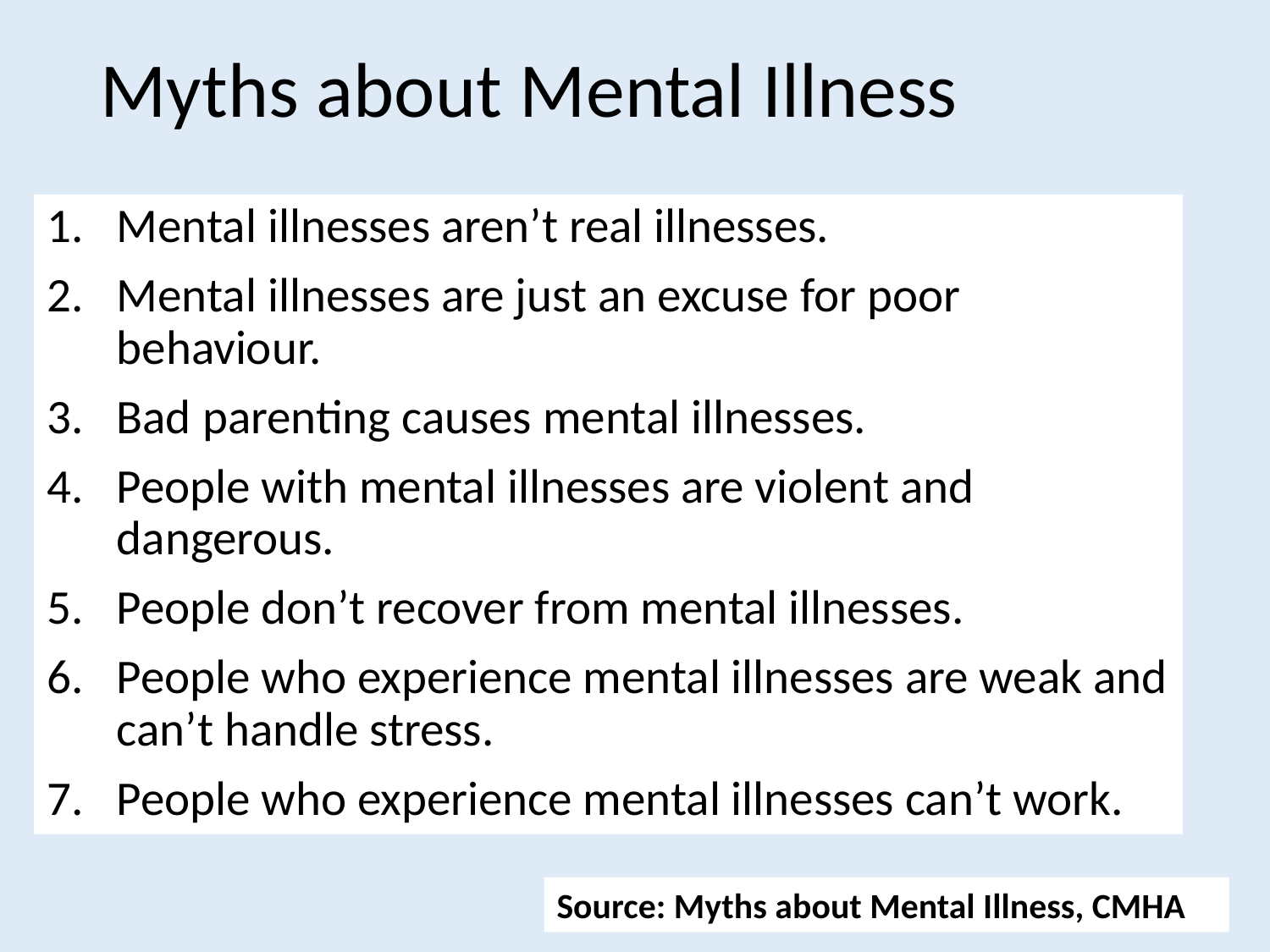

# Myths about Mental Illness
Mental illnesses aren’t real illnesses.
Mental illnesses are just an excuse for poor behaviour.
Bad parenting causes mental illnesses.
People with mental illnesses are violent and dangerous.
People don’t recover from mental illnesses.
People who experience mental illnesses are weak and can’t handle stress.
People who experience mental illnesses can’t work.

Source: Myths about Mental Illness, CMHA